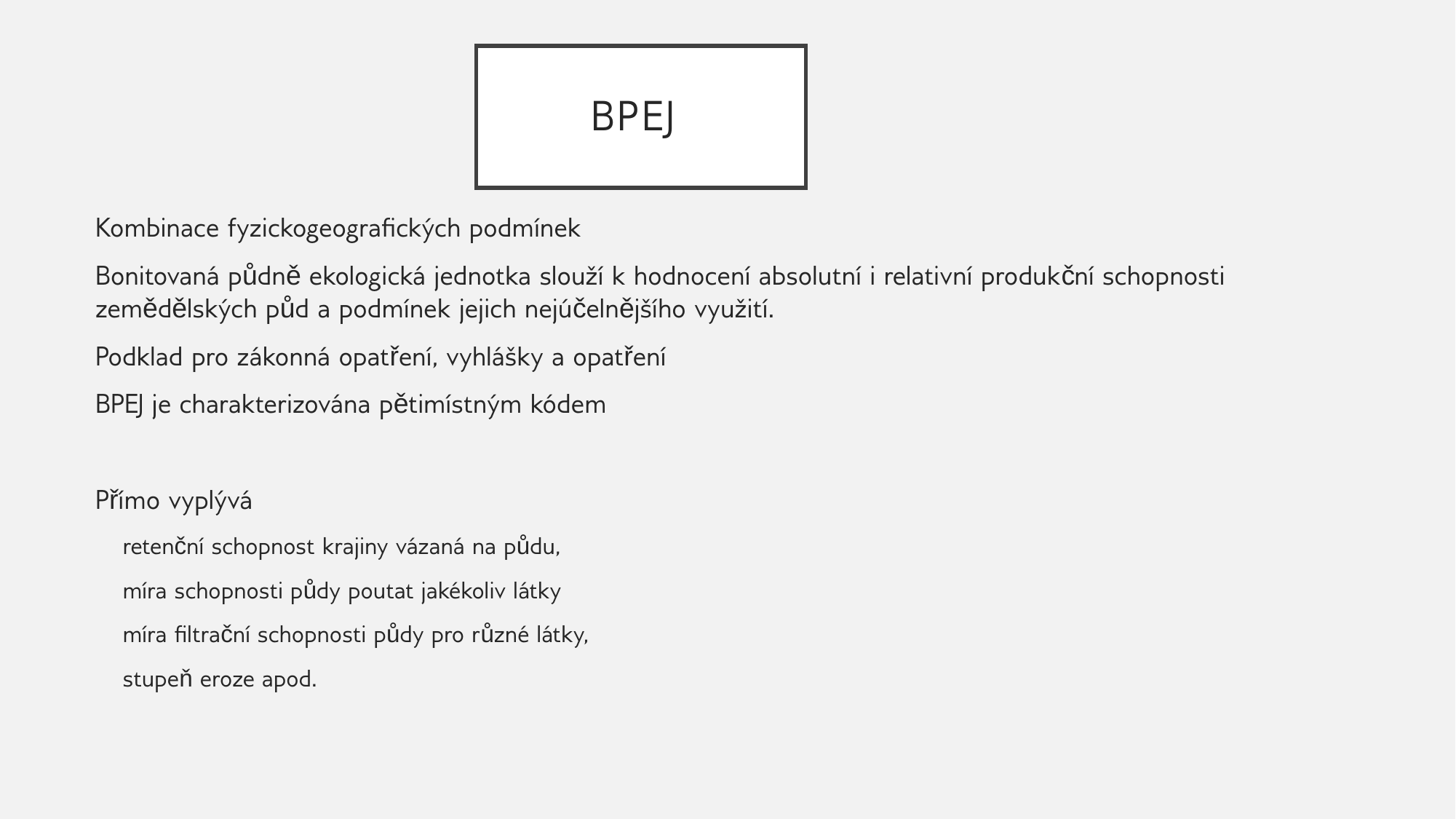

# BPEJ
Kombinace fyzickogeografických podmínek
Bonitovaná půdně ekologická jednotka slouží k hodnocení absolutní i relativní produkční schopnosti zemědělských půd a podmínek jejich nejúčelnějšího využití.
Podklad pro zákonná opatření, vyhlášky a opatření
BPEJ je charakterizována pětimístným kódem

Přímo vyplývá
retenční schopnost krajiny vázaná na půdu,
míra schopnosti půdy poutat jakékoliv látky
míra filtrační schopnosti půdy pro různé látky,
stupeň eroze apod.